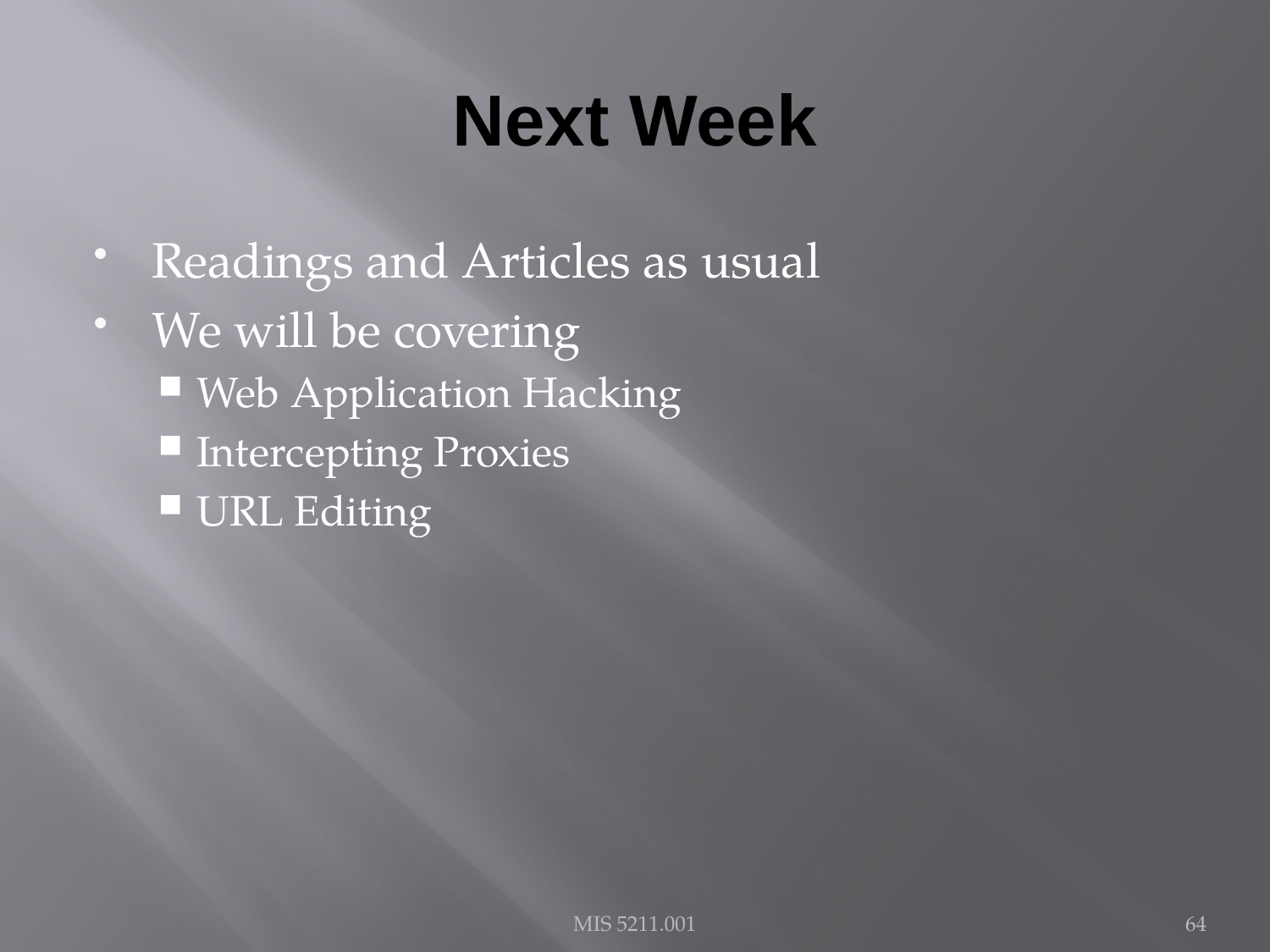

# Next Week
Readings and Articles as usual
We will be covering
Web Application Hacking
Intercepting Proxies
URL Editing
MIS 5211.001
64